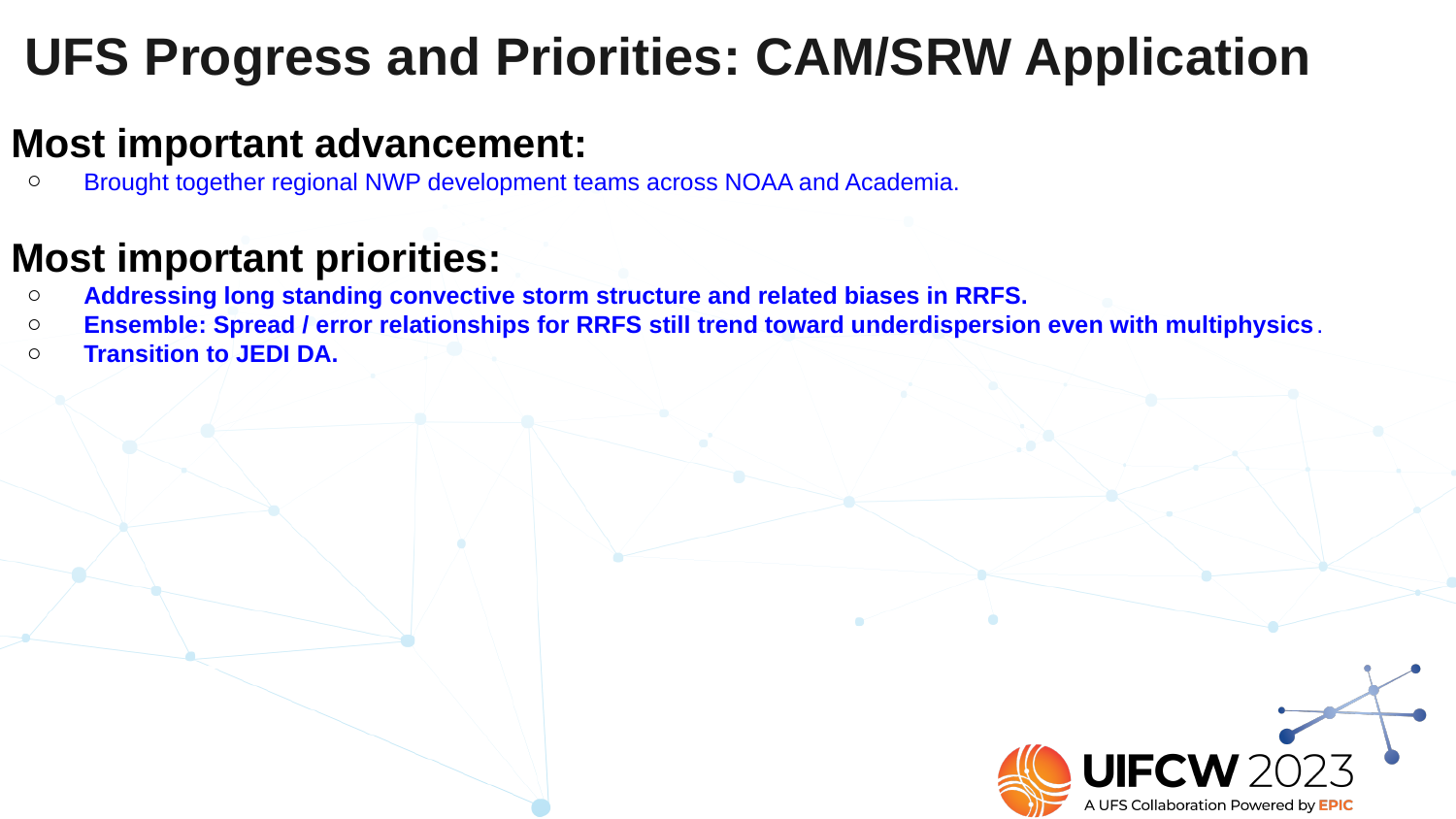

# UFS Progress and Priorities: CAM/SRW Application
Most important advancement:
Brought together regional NWP development teams across NOAA and Academia.

Most important priorities:
Addressing long standing convective storm structure and related biases in RRFS.
Ensemble: Spread / error relationships for RRFS still trend toward underdispersion even with multiphysics.
Transition to JEDI DA.

35